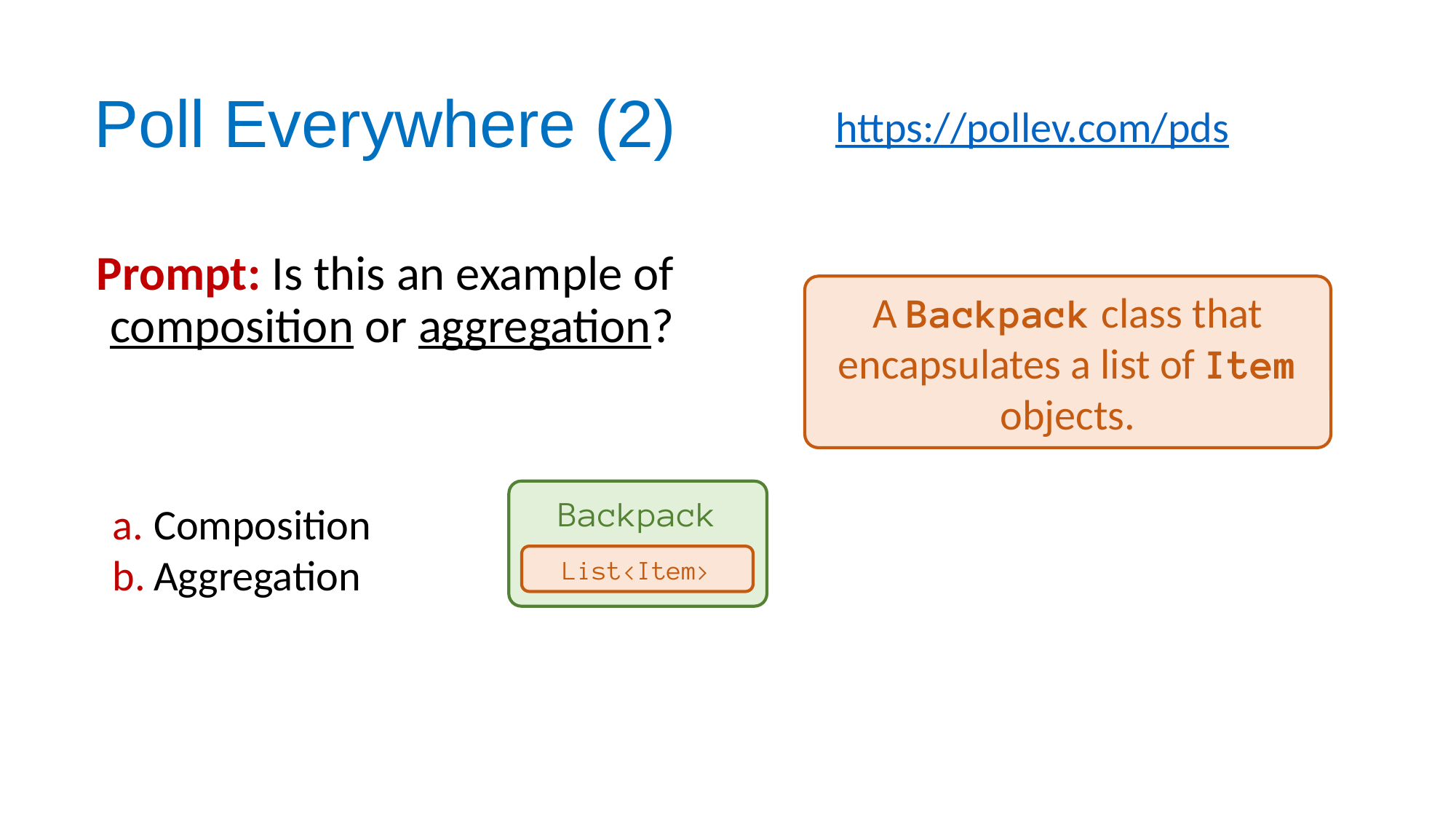

# Poll Everywhere (2)
https://pollev.com/pds
Prompt: Is this an example of composition or aggregation?
A Backpack class that encapsulates a list of Item objects.
Backpack
List<Item>
Composition
Aggregation